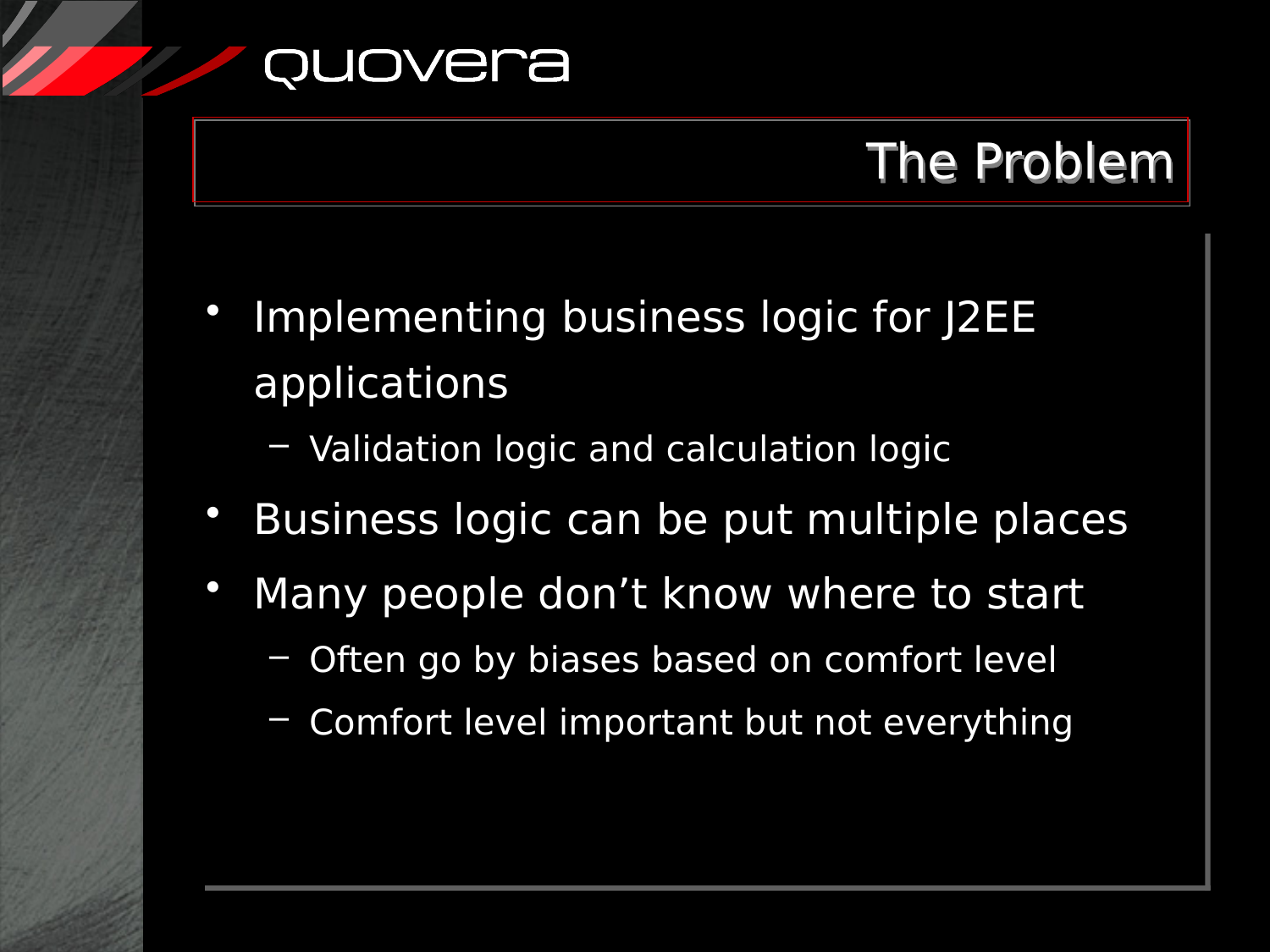

# The Problem
Implementing business logic for J2EE applications
Validation logic and calculation logic
Business logic can be put multiple places
Many people don’t know where to start
Often go by biases based on comfort level
Comfort level important but not everything